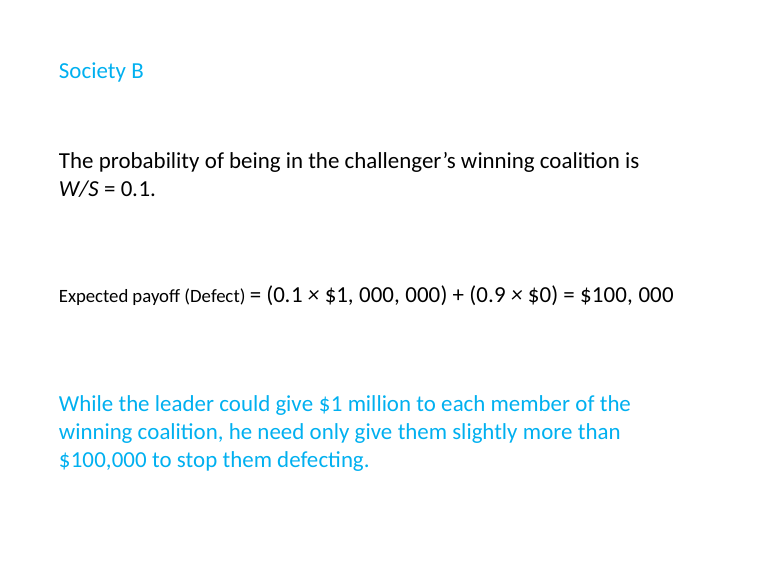

Society B

The probability of being in the challenger’s winning coalition is
W/S = 0.1.
Expected payoff (Defect) = (0.1 × $1, 000, 000) + (0.9 × $0) = $100, 000
While the leader could give $1 million to each member of the winning coalition, he need only give them slightly more than
$100,000 to stop them defecting.